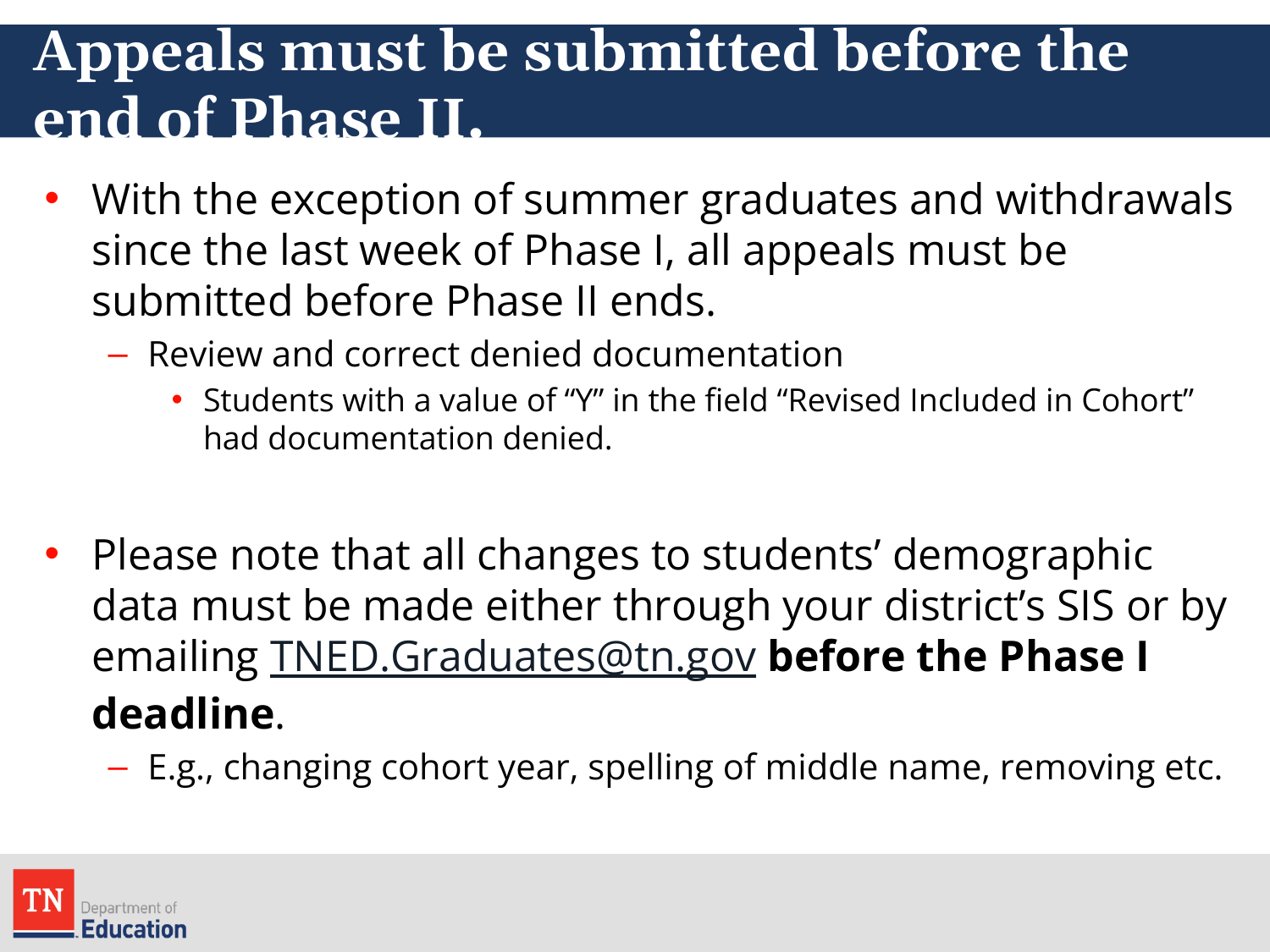

# Appeals must be submitted before the end of Phase II.
With the exception of summer graduates and withdrawals since the last week of Phase I, all appeals must be submitted before Phase II ends.
Review and correct denied documentation
Students with a value of “Y” in the field “Revised Included in Cohort” had documentation denied.

Please note that all changes to students’ demographic data must be made either through your district’s SIS or by emailing TNED.Graduates@tn.gov before the Phase I deadline.
E.g., changing cohort year, spelling of middle name, removing etc.